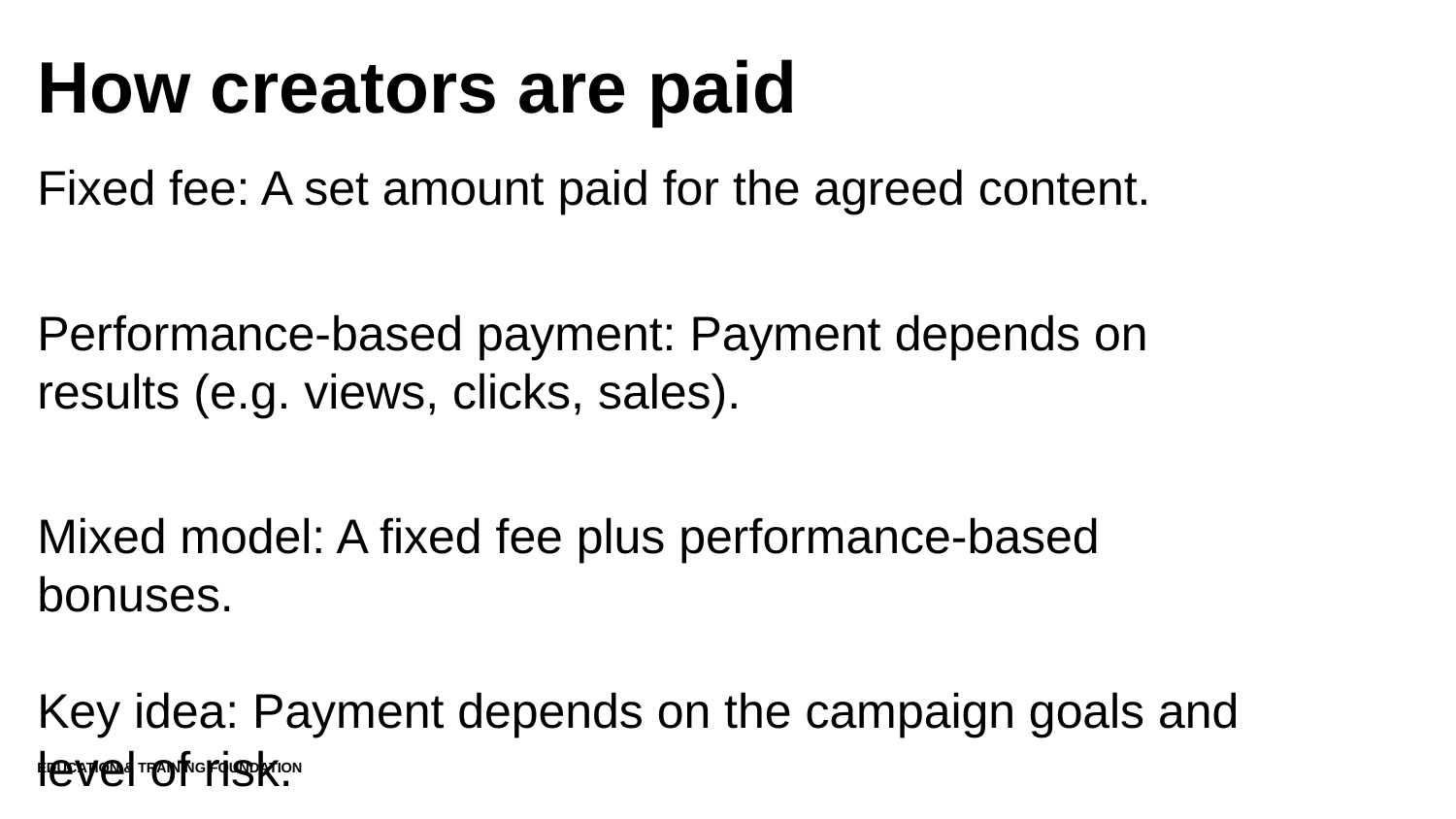

# How creators are paid
Fixed fee: A set amount paid for the agreed content.

Performance-based payment: Payment depends on results (e.g. views, clicks, sales).

Mixed model: A fixed fee plus performance-based bonuses.

Key idea: Payment depends on the campaign goals and level of risk.

Education & Training Foundation